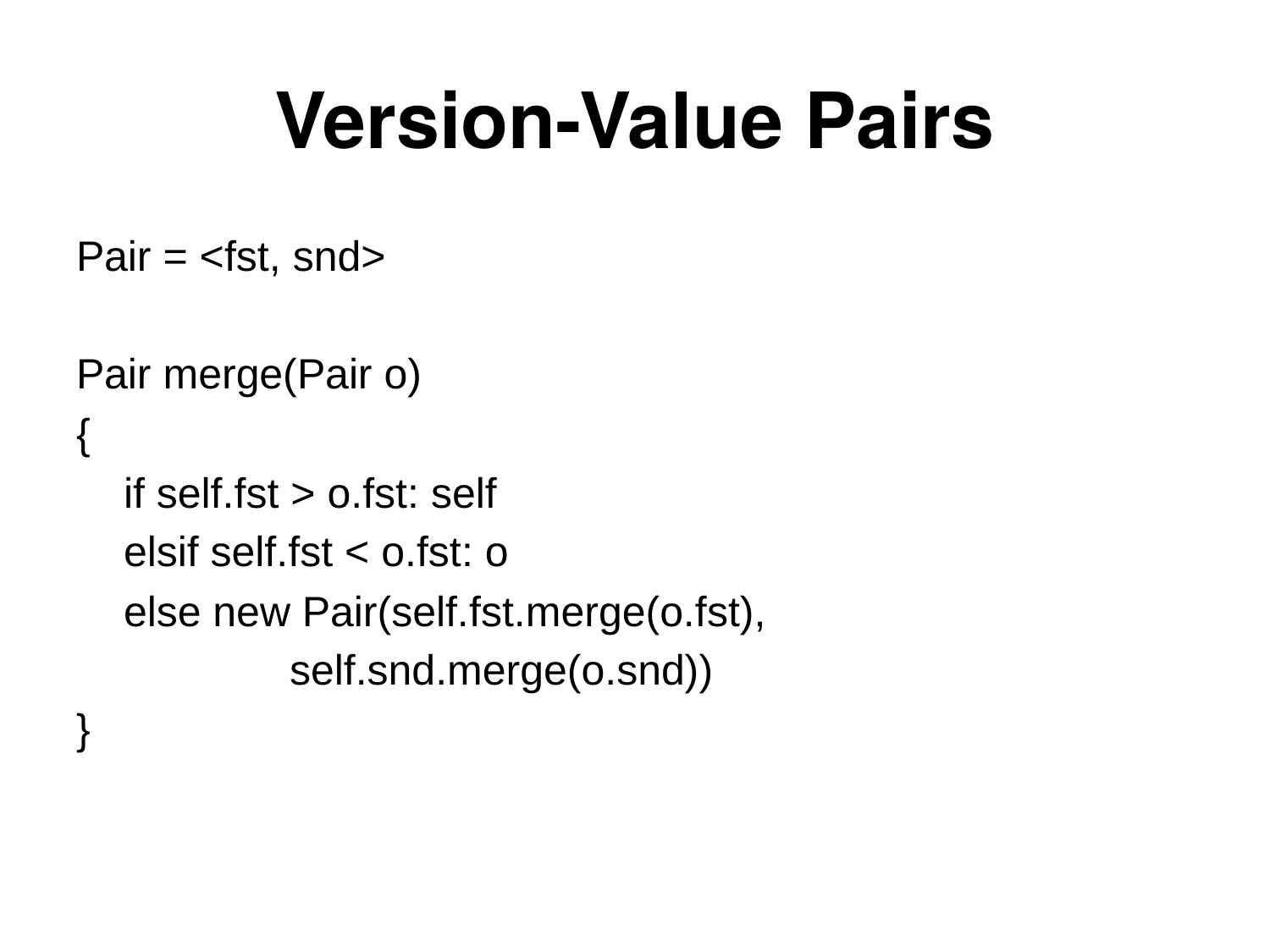

# Version-Value Pairs
Pair = <fst, snd>

Pair merge(Pair o)
{
    if self.fst > o.fst: self
    elsif self.fst < o.fst: o
    else new Pair(self.fst.merge(o.fst),
                  self.snd.merge(o.snd))
}